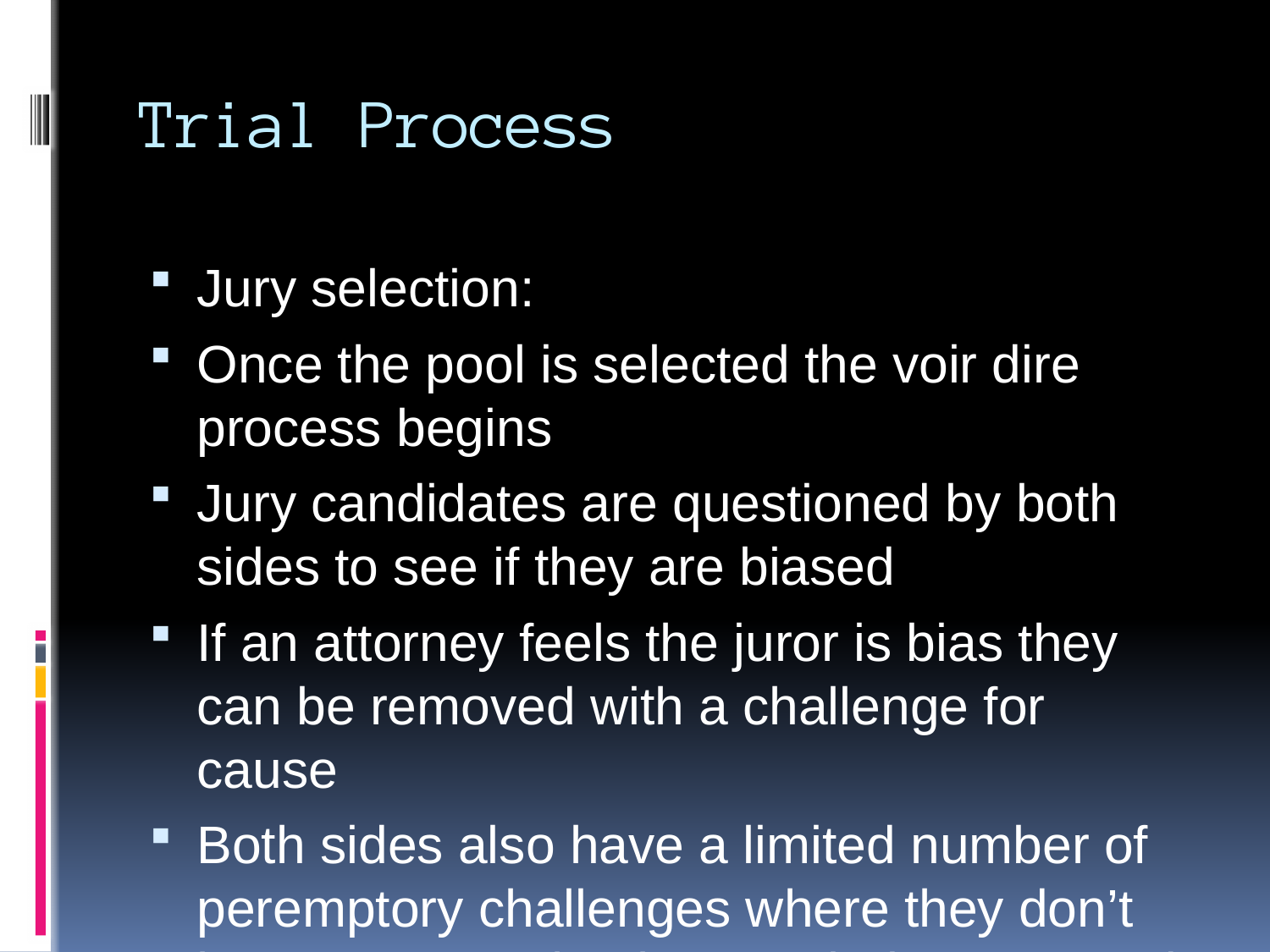

# Trial Process
Jury selection:
Once the pool is selected the voir dire process begins
Jury candidates are questioned by both sides to see if they are biased
If an attorney feels the juror is bias they can be removed with a challenge for cause
Both sides also have a limited number of peremptory challenges where they don’t have to state why they are being removed